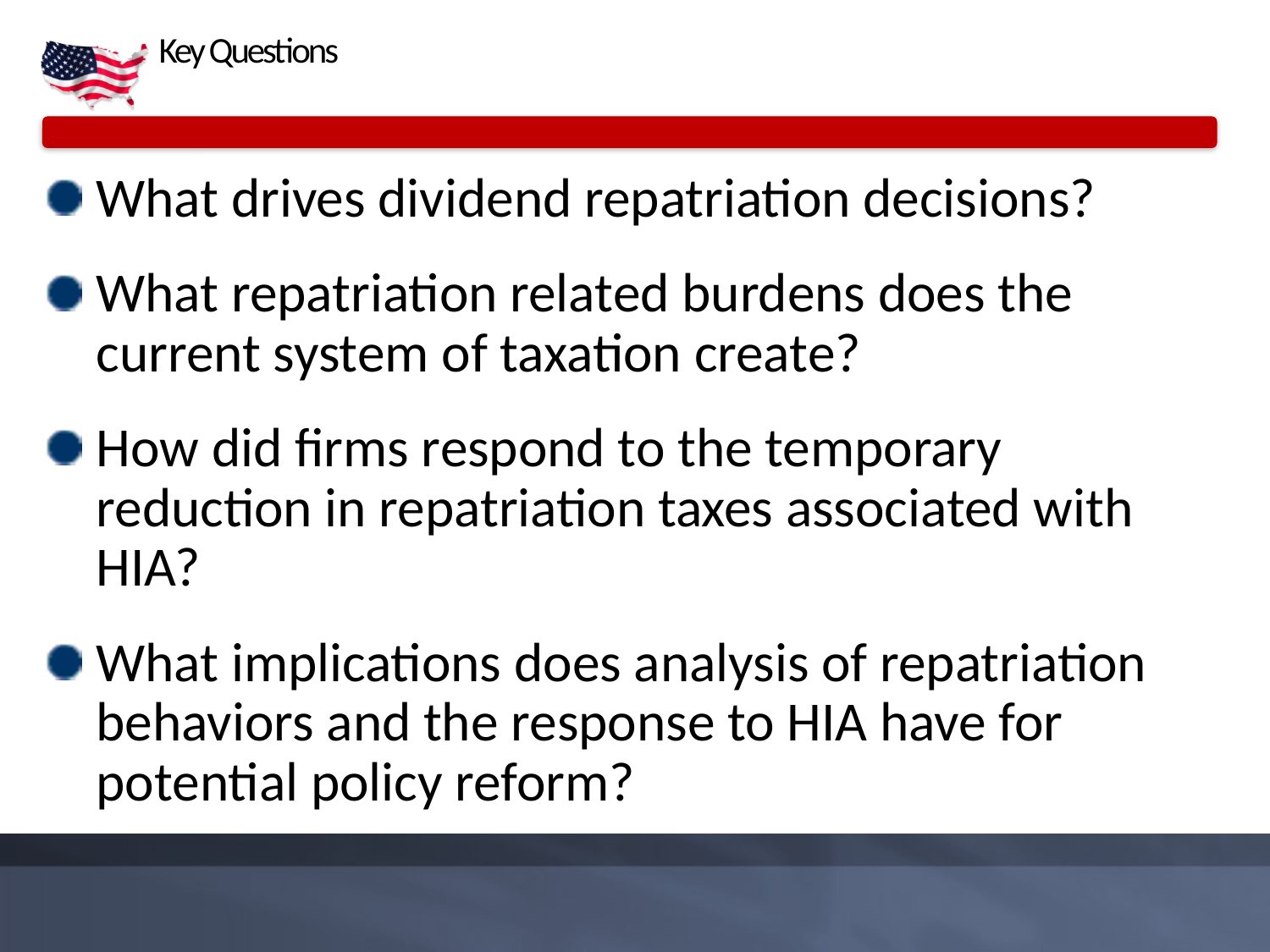

# Key Questions
What drives dividend repatriation decisions?

What repatriation related burdens does the current system of taxation create?

How did firms respond to the temporary reduction in repatriation taxes associated with HIA?

What implications does analysis of repatriation behaviors and the response to HIA have for potential policy reform?